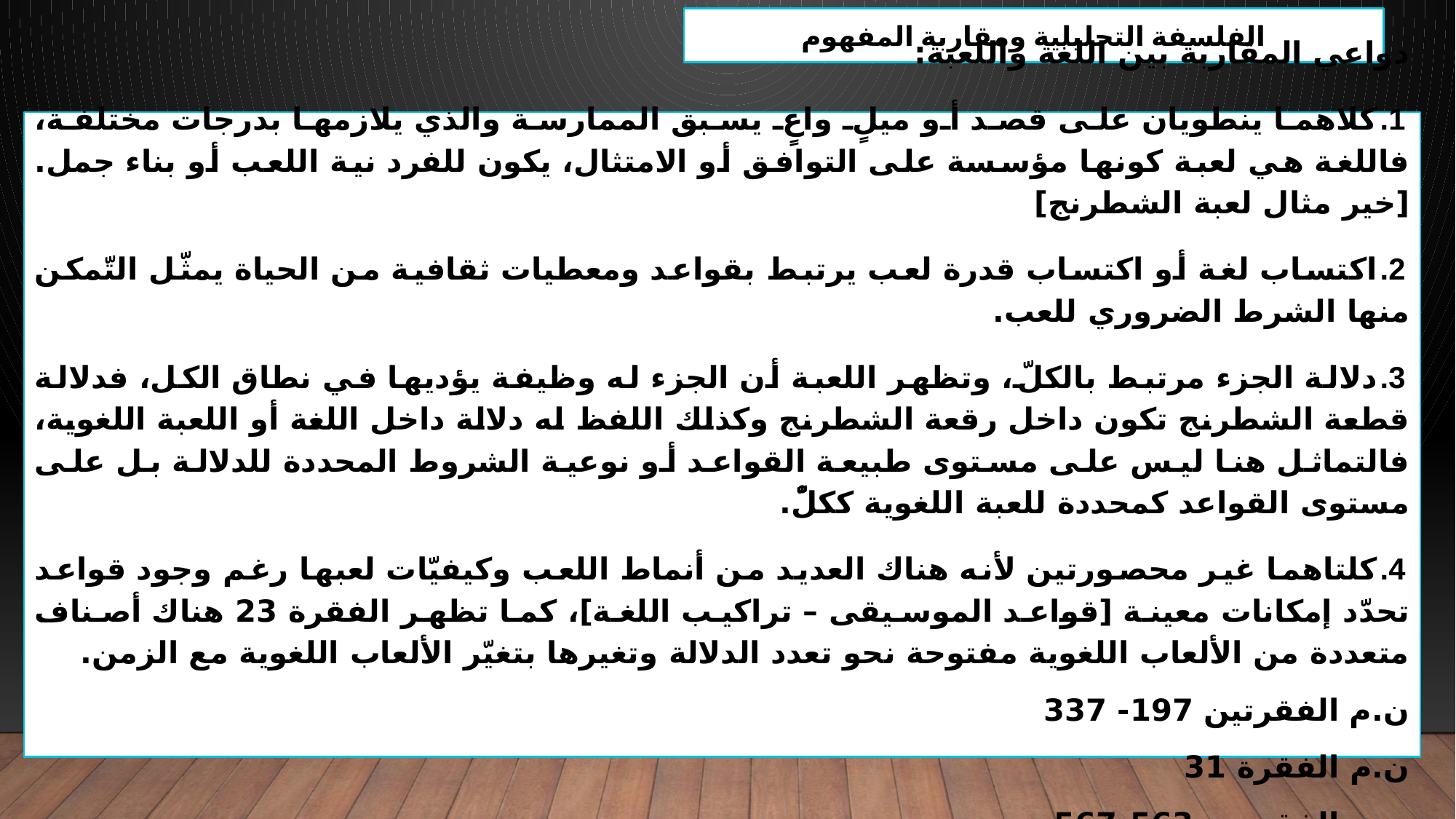

الفلسفة التحليلية ومقاربة المفهوم
دواعي المقاربة بين اللغة واللعبة:
كلاهما ينطويان على قصد أو ميلٍ واعٍ يسبق الممارسة والذي يلازمها بدرجات مختلفة، فاللغة هي لعبة كونها مؤسسة على التوافق أو الامتثال، يكون للفرد نية اللعب أو بناء جمل. [خير مثال لعبة الشطرنج]
اكتساب لغة أو اكتساب قدرة لعب يرتبط بقواعد ومعطيات ثقافية من الحياة يمثّل التّمكن منها الشرط الضروري للعب.
دلالة الجزء مرتبط بالكلّ، وتظهر اللعبة أن الجزء له وظيفة يؤديها في نطاق الكل، فدلالة قطعة الشطرنج تكون داخل رقعة الشطرنج وكذلك اللفظ له دلالة داخل اللغة أو اللعبة اللغوية، فالتماثل هنا ليس على مستوى طبيعة القواعد أو نوعية الشروط المحددة للدلالة بل على مستوى القواعد كمحددة للعبة اللغوية ككلّْ.
كلتاهما غير محصورتين لأنه هناك العديد من أنماط اللعب وكيفيّات لعبها رغم وجود قواعد تحدّد إمكانات معينة [قواعد الموسيقى – تراكيب اللغة]، كما تظهر الفقرة 23 هناك أصناف متعددة من الألعاب اللغوية مفتوحة نحو تعدد الدلالة وتغيرها بتغيّر الألعاب اللغوية مع الزمن.
ن.م الفقرتين 197- 337
ن.م الفقرة 31
ن.م الفقرتين 563-567